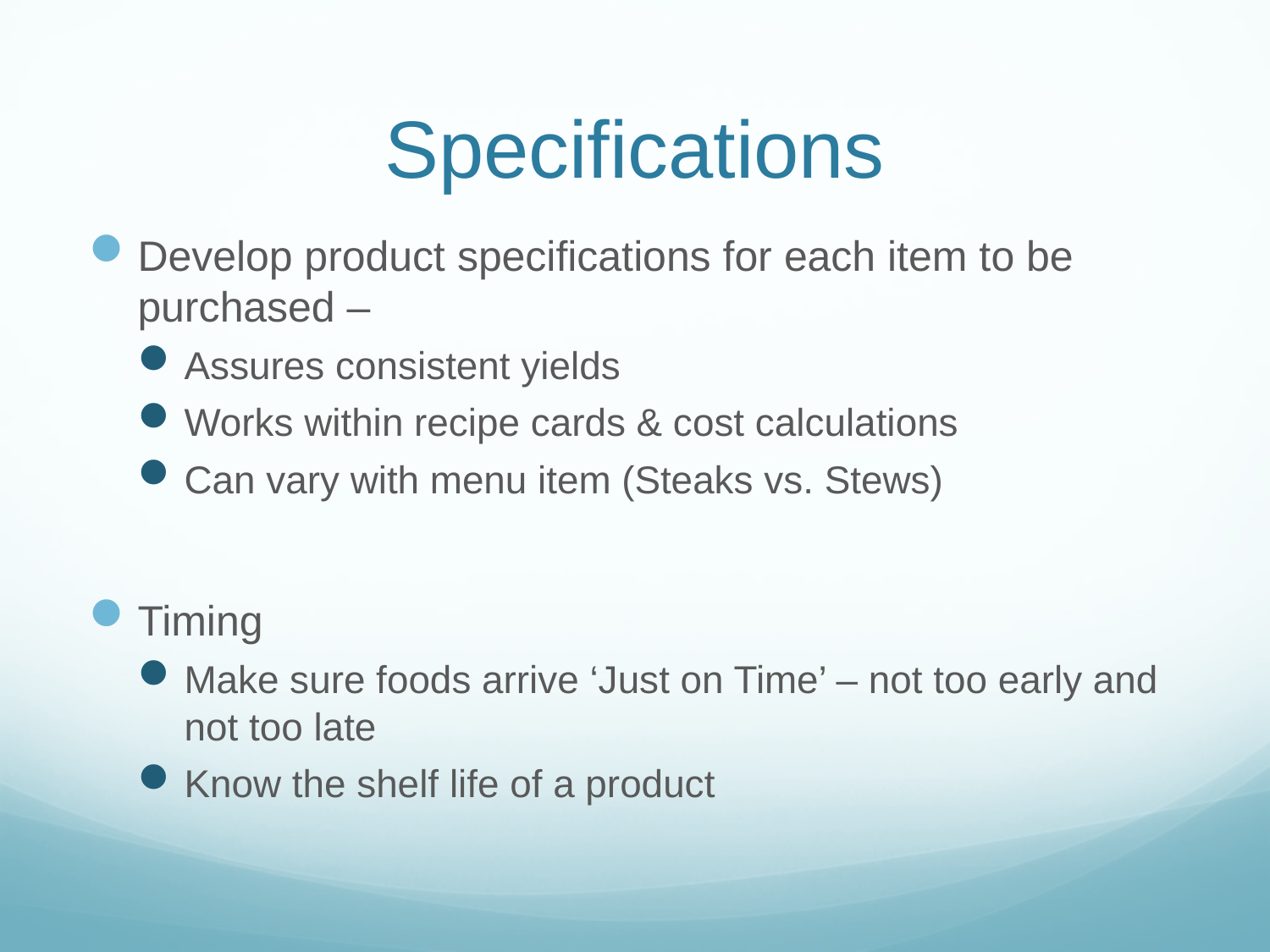

# Specifications
Develop product specifications for each item to be purchased –
Assures consistent yields
Works within recipe cards & cost calculations
Can vary with menu item (Steaks vs. Stews)

Timing
Make sure foods arrive ‘Just on Time’ – not too early and not too late
Know the shelf life of a product